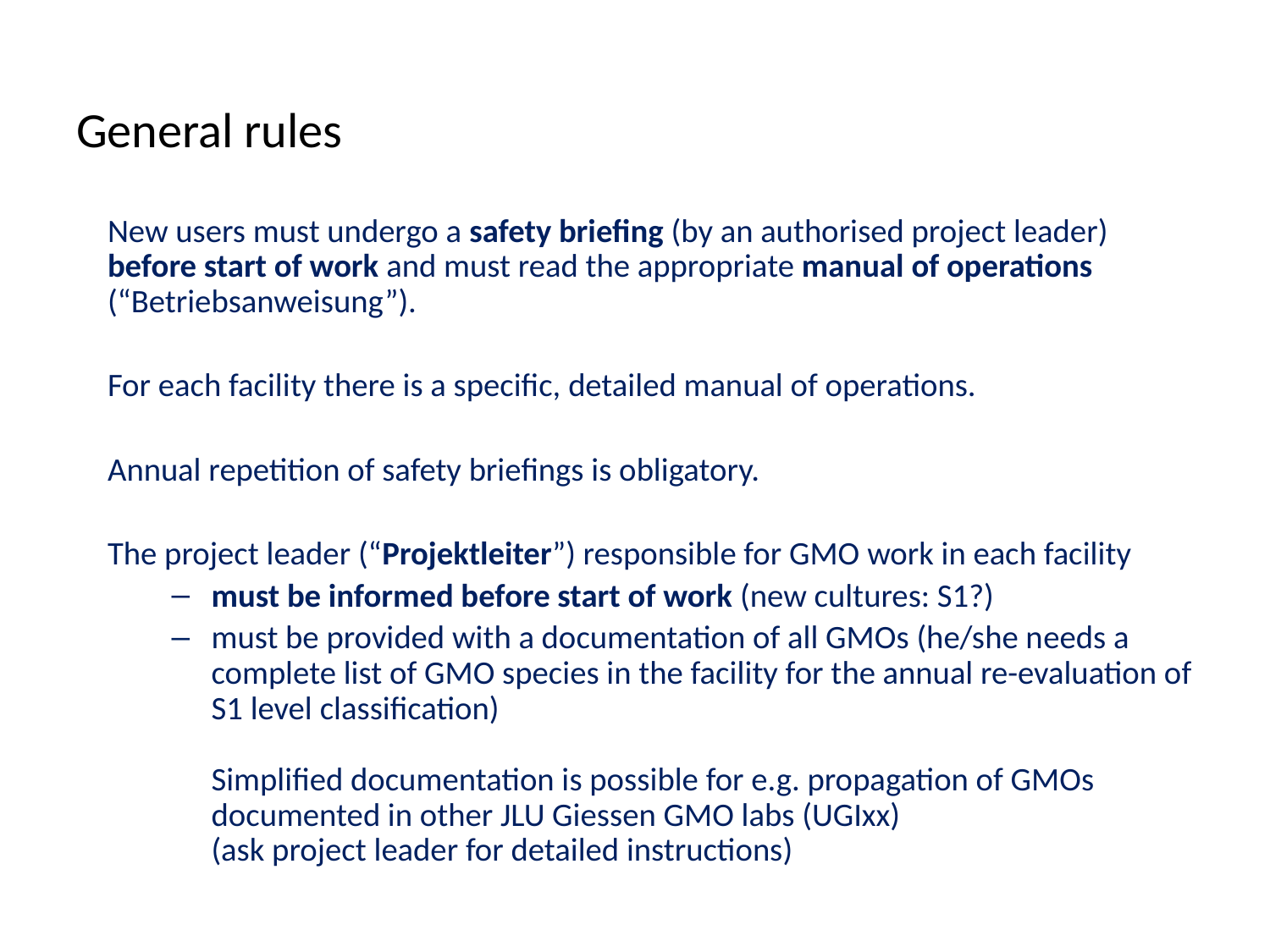

# General rules
New users must undergo a safety briefing (by an authorised project leader) before start of work and must read the appropriate manual of operations (“Betriebsanweisung”).

For each facility there is a specific, detailed manual of operations.

Annual repetition of safety briefings is obligatory.

The project leader (“Projektleiter”) responsible for GMO work in each facility
must be informed before start of work (new cultures: S1?)
must be provided with a documentation of all GMOs (he/she needs a complete list of GMO species in the facility for the annual re-evaluation of S1 level classification)
Simplified documentation is possible for e.g. propagation of GMOs documented in other JLU Giessen GMO labs (UGIxx)
(ask project leader for detailed instructions)